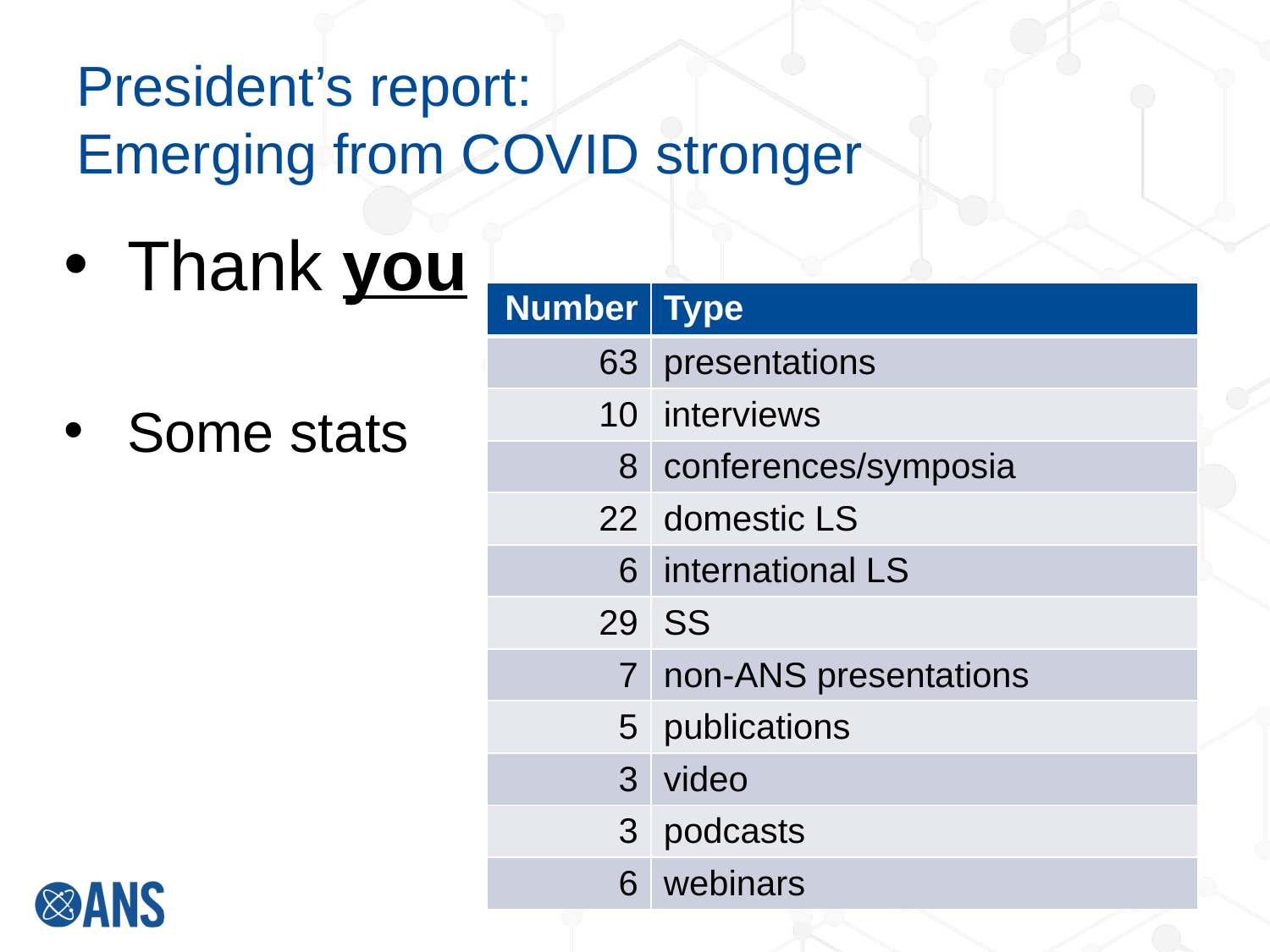

# President’s report:  Emerging from COVID stronger
Thank you

Some stats

| Number | Type |
| --- | --- |
| 63 | presentations |
| 10 | interviews |
| 8 | conferences/symposia |
| 22 | domestic LS |
| 6 | international LS |
| 29 | SS |
| 7 | non-ANS presentations |
| 5 | publications |
| 3 | video |
| 3 | podcasts |
| 6 | webinars |